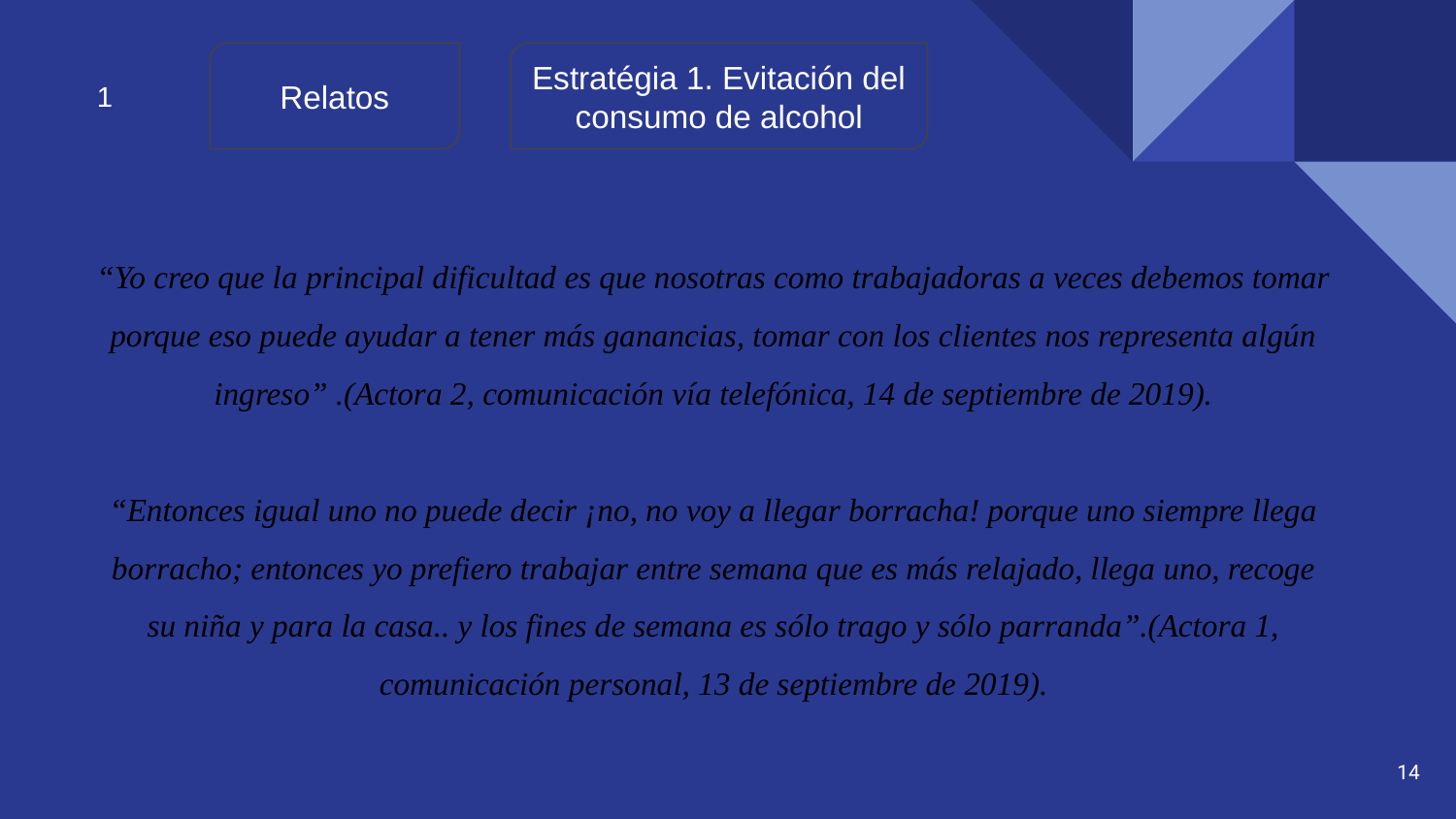

Relatos
Estratégia 1. Evitación del consumo de alcohol
1

“Yo creo que la principal dificultad es que nosotras como trabajadoras a veces debemos tomar porque eso puede ayudar a tener más ganancias, tomar con los clientes nos representa algún ingreso” .(Actora 2, comunicación vía telefónica, 14 de septiembre de 2019).

“Entonces igual uno no puede decir ¡no, no voy a llegar borracha! porque uno siempre llega borracho; entonces yo prefiero trabajar entre semana que es más relajado, llega uno, recoge su niña y para la casa.. y los fines de semana es sólo trago y sólo parranda”.(Actora 1, comunicación personal, 13 de septiembre de 2019).

14